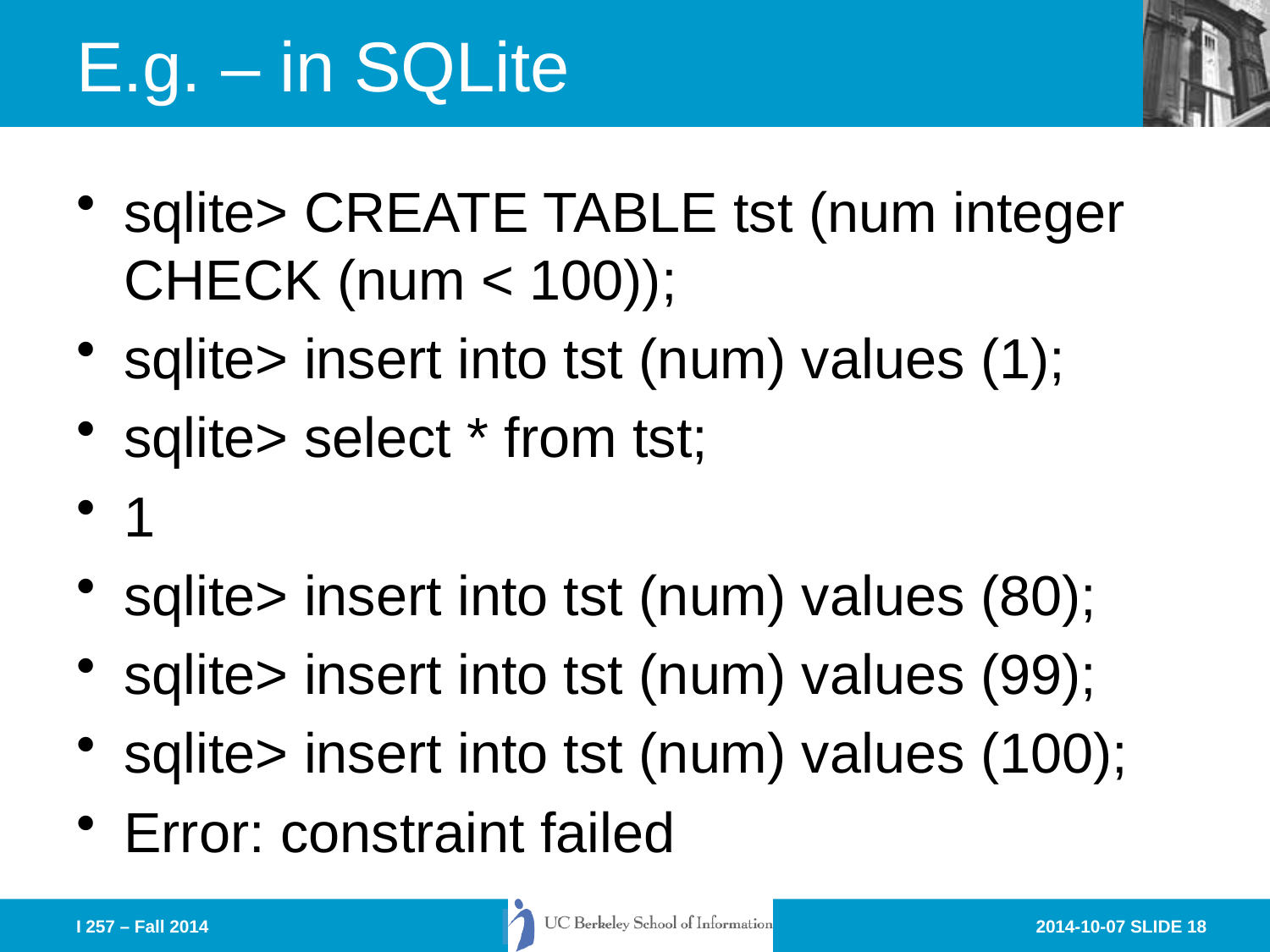

# E.g. – in SQLite
sqlite> CREATE TABLE tst (num integer CHECK (num < 100));
sqlite> insert into tst (num) values (1);
sqlite> select * from tst;
1
sqlite> insert into tst (num) values (80);
sqlite> insert into tst (num) values (99);
sqlite> insert into tst (num) values (100);
Error: constraint failed
I 257 – Fall 2014